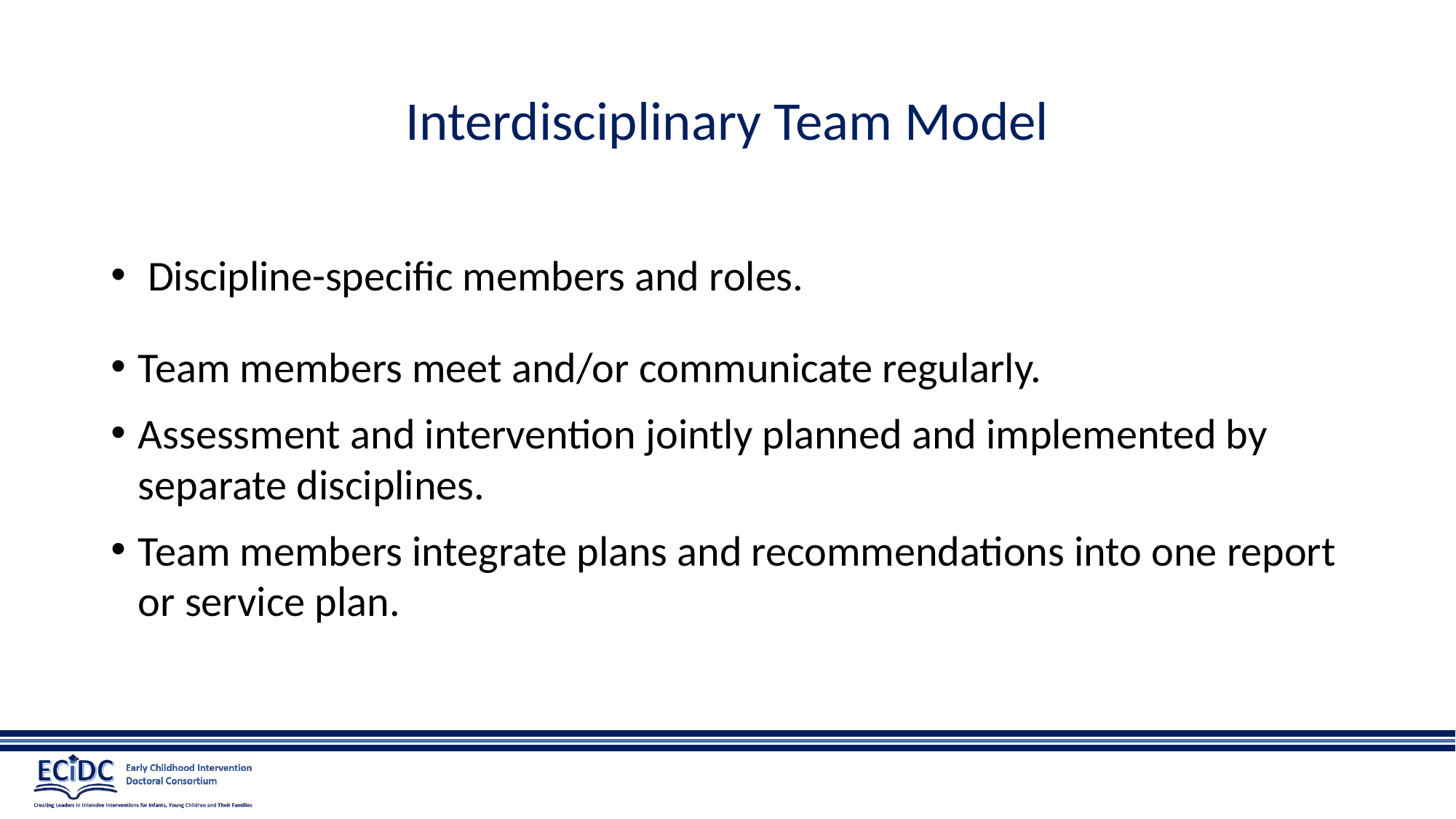

# Interdisciplinary Team Model
 Discipline-specific members and roles.
Team members meet and/or communicate regularly.
Assessment and intervention jointly planned and implemented by separate disciplines.
Team members integrate plans and recommendations into one report or service plan.